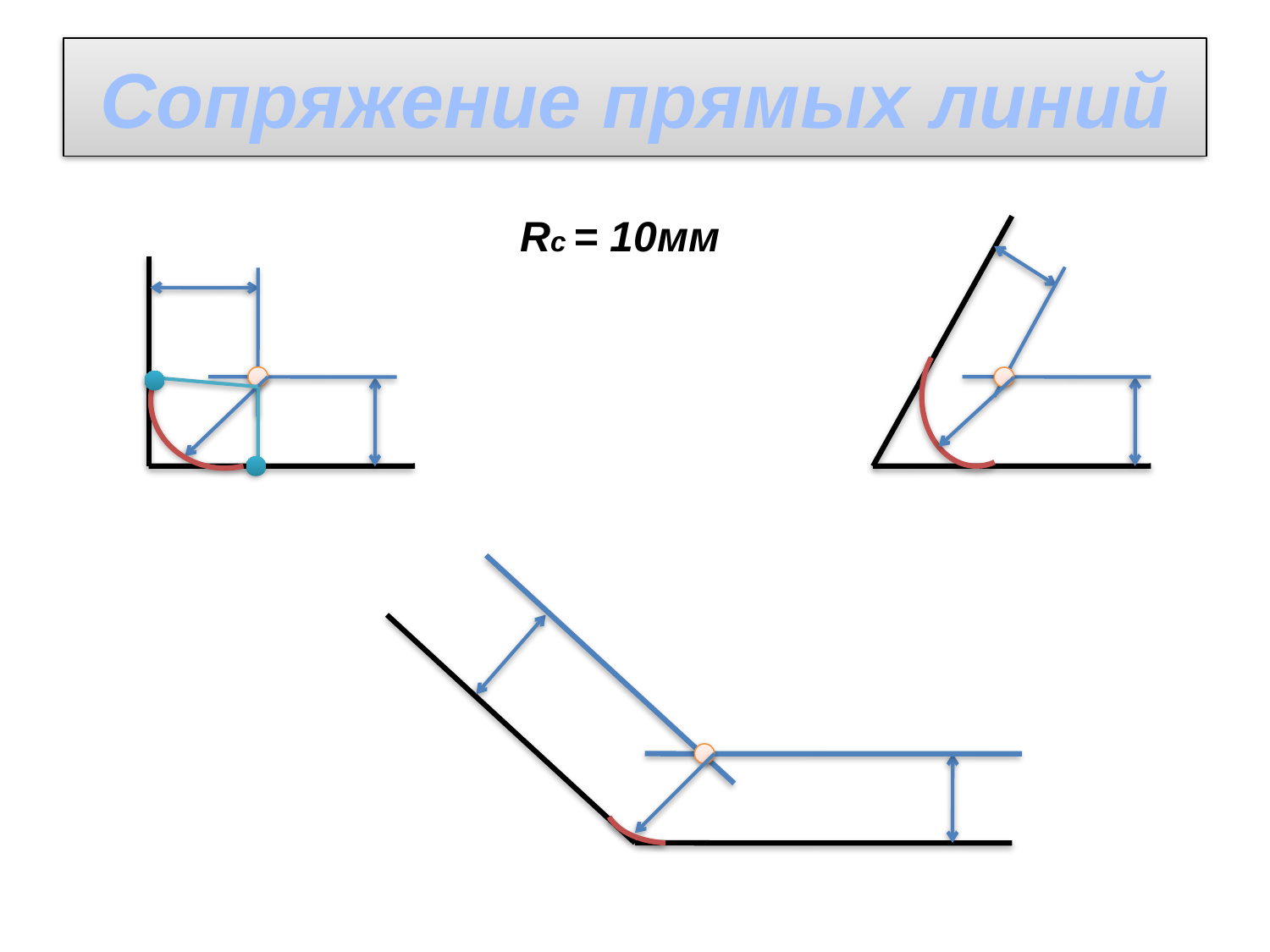

# Сопряжение прямых линий
Rс = 10мм